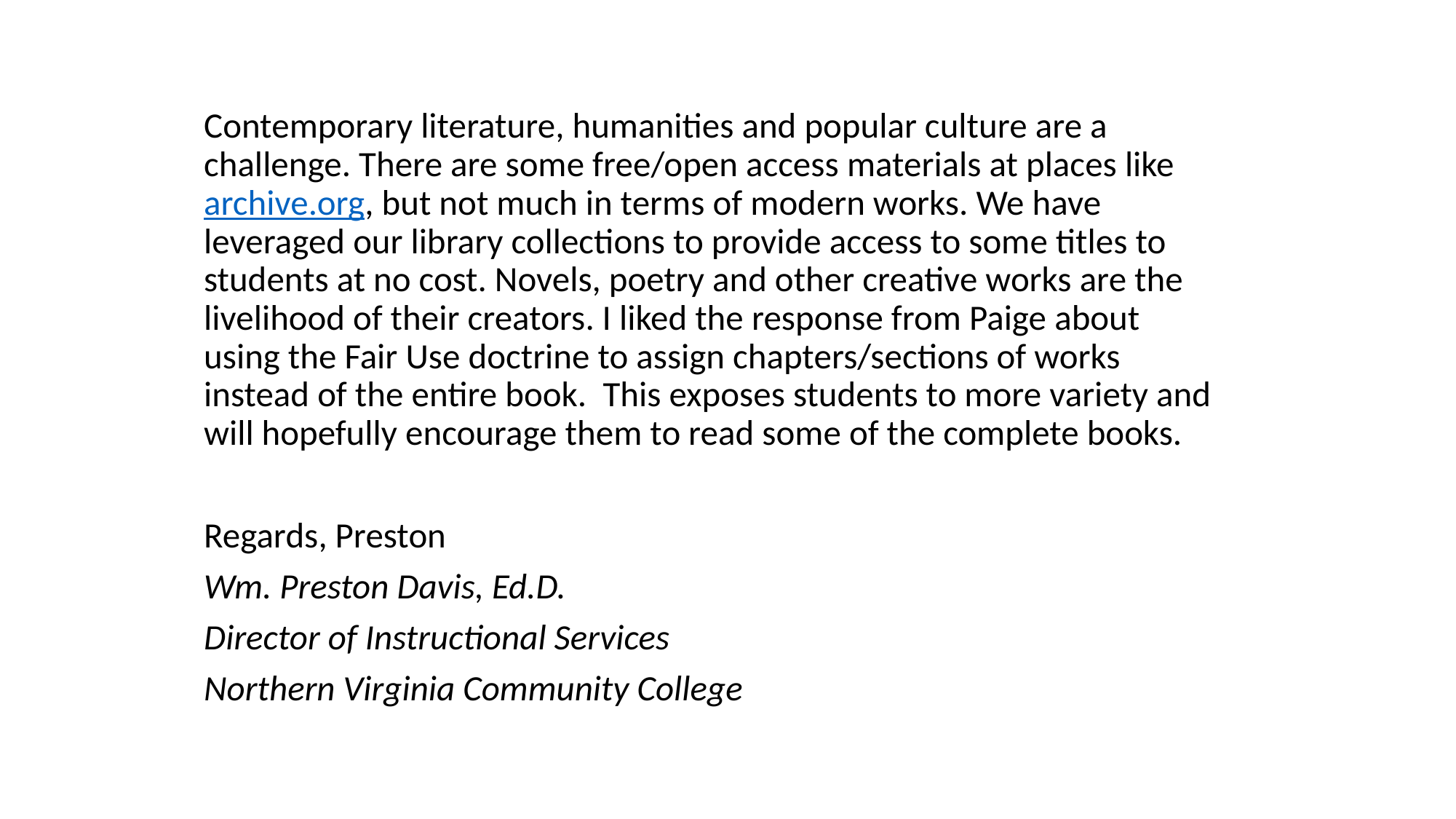

Contemporary literature, humanities and popular culture are a challenge. There are some free/open access materials at places like archive.org, but not much in terms of modern works. We have leveraged our library collections to provide access to some titles to students at no cost. Novels, poetry and other creative works are the livelihood of their creators. I liked the response from Paige about using the Fair Use doctrine to assign chapters/sections of works instead of the entire book.  This exposes students to more variety and will hopefully encourage them to read some of the complete books.

Regards, Preston
Wm. Preston Davis, Ed.D.
Director of Instructional Services
Northern Virginia Community College